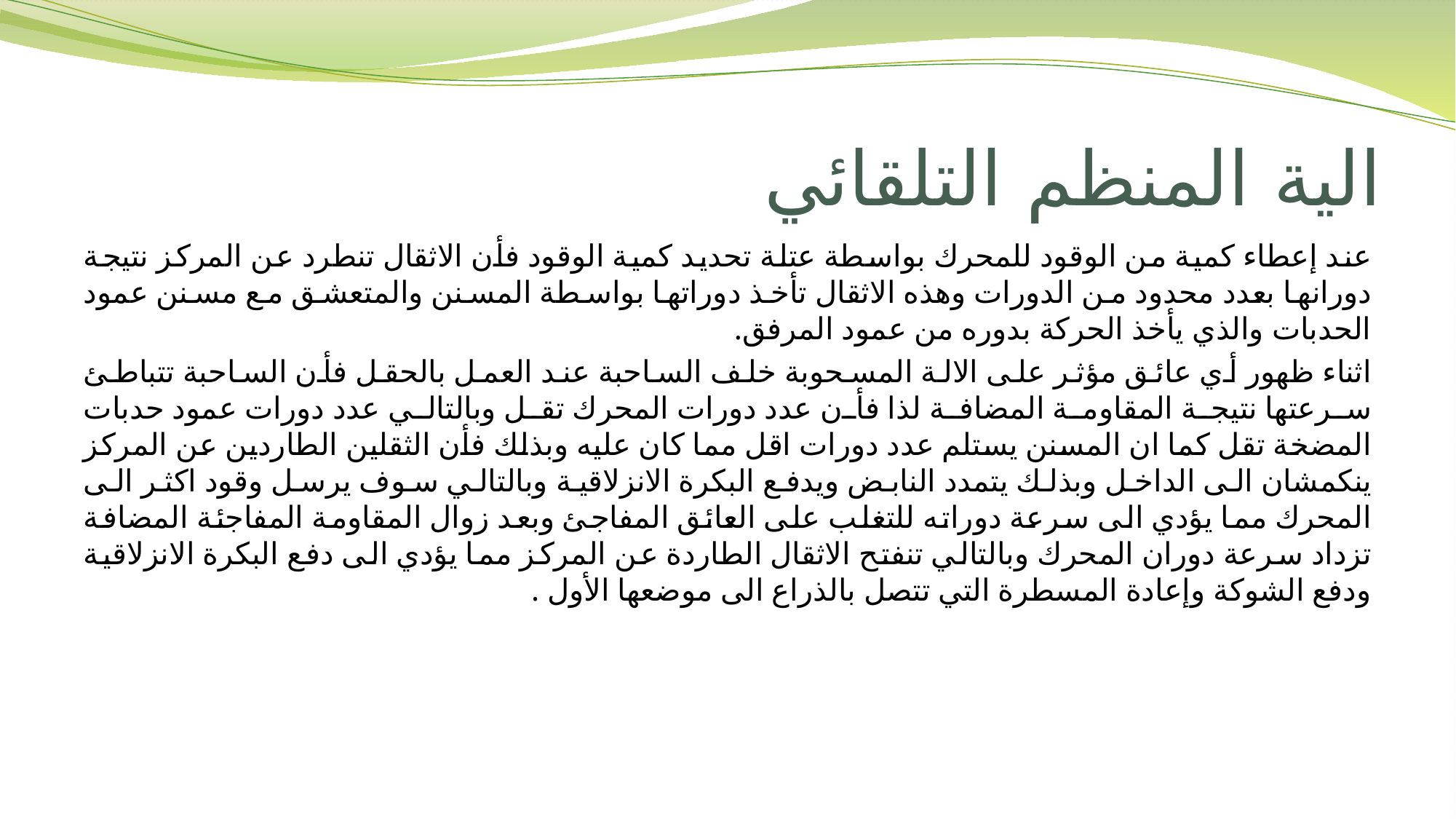

# الية المنظم التلقائي
عند إعطاء كمية من الوقود للمحرك بواسطة عتلة تحديد كمية الوقود فأن الاثقال تنطرد عن المركز نتيجة دورانها بعدد محدود من الدورات وهذه الاثقال تأخذ دوراتها بواسطة المسنن والمتعشق مع مسنن عمود الحدبات والذي يأخذ الحركة بدوره من عمود المرفق.
اثناء ظهور أي عائق مؤثر على الالة المسحوبة خلف الساحبة عند العمل بالحقل فأن الساحبة تتباطئ سرعتها نتيجة المقاومة المضافة لذا فأن عدد دورات المحرك تقل وبالتالي عدد دورات عمود حدبات المضخة تقل كما ان المسنن يستلم عدد دورات اقل مما كان عليه وبذلك فأن الثقلين الطاردين عن المركز ينكمشان الى الداخل وبذلك يتمدد النابض ويدفع البكرة الانزلاقية وبالتالي سوف يرسل وقود اكثر الى المحرك مما يؤدي الى سرعة دوراته للتغلب على العائق المفاجئ وبعد زوال المقاومة المفاجئة المضافة تزداد سرعة دوران المحرك وبالتالي تنفتح الاثقال الطاردة عن المركز مما يؤدي الى دفع البكرة الانزلاقية ودفع الشوكة وإعادة المسطرة التي تتصل بالذراع الى موضعها الأول .